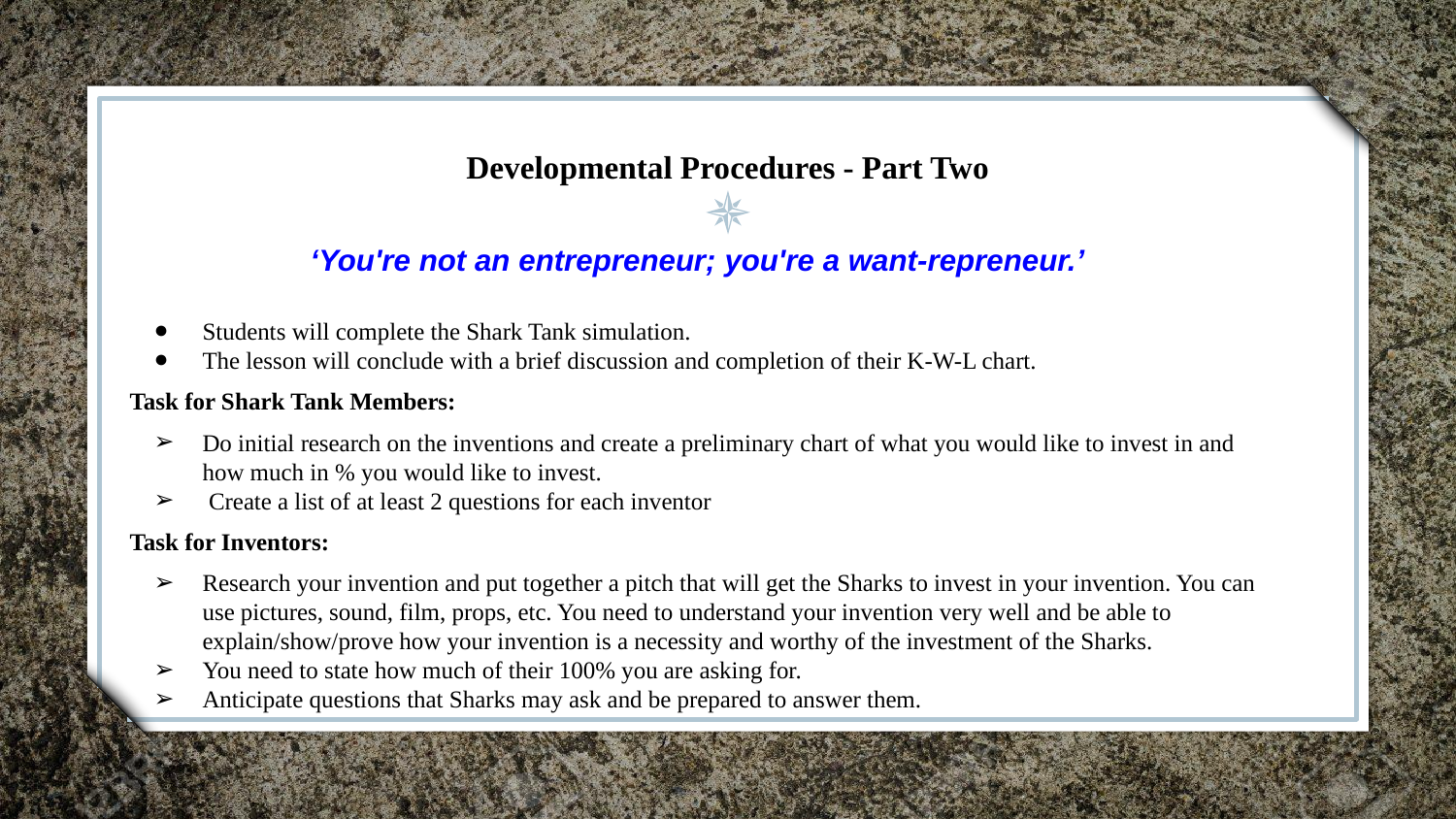

# Developmental Procedures - Part Two

‘You're not an entrepreneur; you're a want-repreneur.’

Students will complete the Shark Tank simulation.
The lesson will conclude with a brief discussion and completion of their K-W-L chart.
Task for Shark Tank Members:
Do initial research on the inventions and create a preliminary chart of what you would like to invest in and how much in % you would like to invest.
 Create a list of at least 2 questions for each inventor
Task for Inventors:
Research your invention and put together a pitch that will get the Sharks to invest in your invention. You can use pictures, sound, film, props, etc. You need to understand your invention very well and be able to explain/show/prove how your invention is a necessity and worthy of the investment of the Sharks.
You need to state how much of their 100% you are asking for.
Anticipate questions that Sharks may ask and be prepared to answer them.